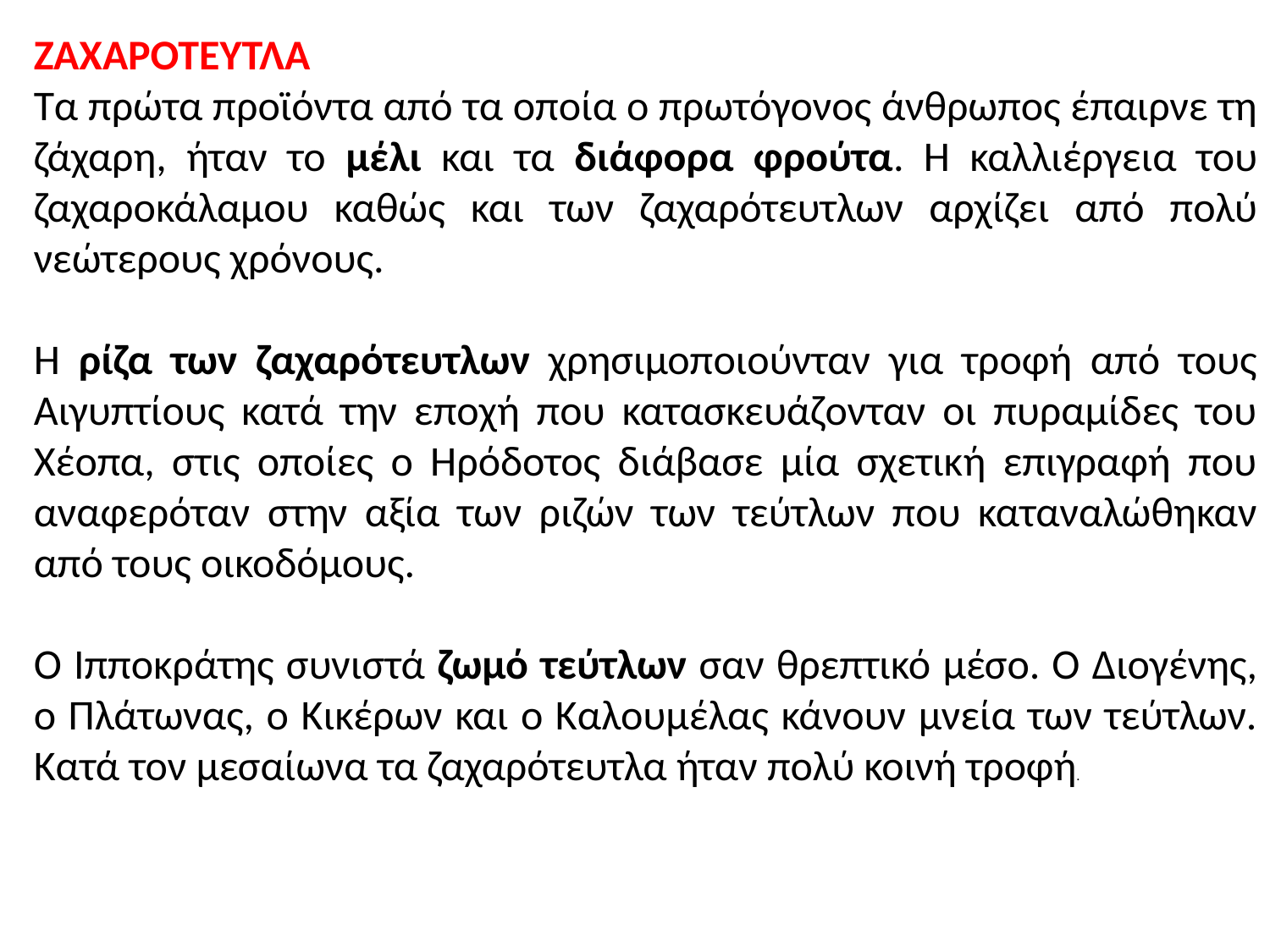

ΖΑΧΑΡΟΤΕΥΤΛΑ
Τα πρώτα προϊόντα από τα οποία ο πρωτόγονος άνθρωπος έπαιρνε τη ζάχαρη, ήταν το μέλι και τα διάφορα φρούτα. Η καλλιέργεια του ζαχαροκάλαμου καθώς και των ζαχαρότευτλων αρχίζει από πολύ νεώτερους χρόνους.

Η ρίζα των ζαχαρότευτλων χρησιμοποιούνταν για τροφή από τους Αιγυπτίους κατά την εποχή που κατασκευάζονταν οι πυραμίδες του Χέοπα, στις οποίες ο Ηρόδοτος διάβασε μία σχετική επιγραφή που αναφερόταν στην αξία των ριζών των τεύτλων που καταναλώθηκαν από τους οικοδόμους.

Ο Ιπποκράτης συνιστά ζωμό τεύτλων σαν θρεπτικό μέσο. Ο Διογένης, ο Πλάτωνας, ο Κικέρων και ο Καλουμέλας κάνουν μνεία των τεύτλων. Κατά τον μεσαίωνα τα ζαχαρότευτλα ήταν πολύ κοινή τροφή.